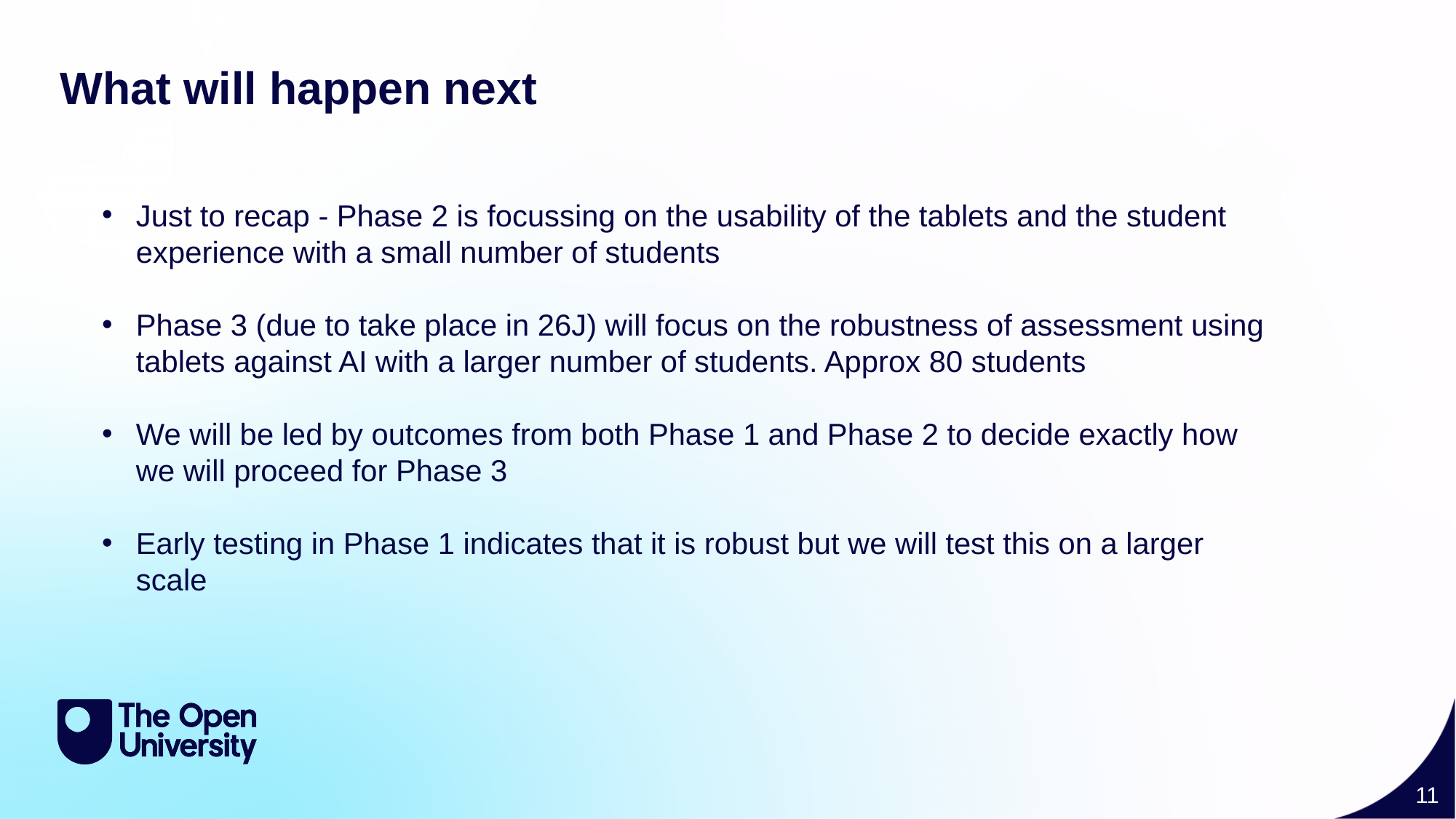

What will happen next
Just to recap - Phase 2 is focussing on the usability of the tablets and the student experience with a small number of students

Phase 3 (due to take place in 26J) will focus on the robustness of assessment using tablets against AI with a larger number of students. Approx 80 students

We will be led by outcomes from both Phase 1 and Phase 2 to decide exactly how we will proceed for Phase 3

Early testing in Phase 1 indicates that it is robust but we will test this on a larger scale